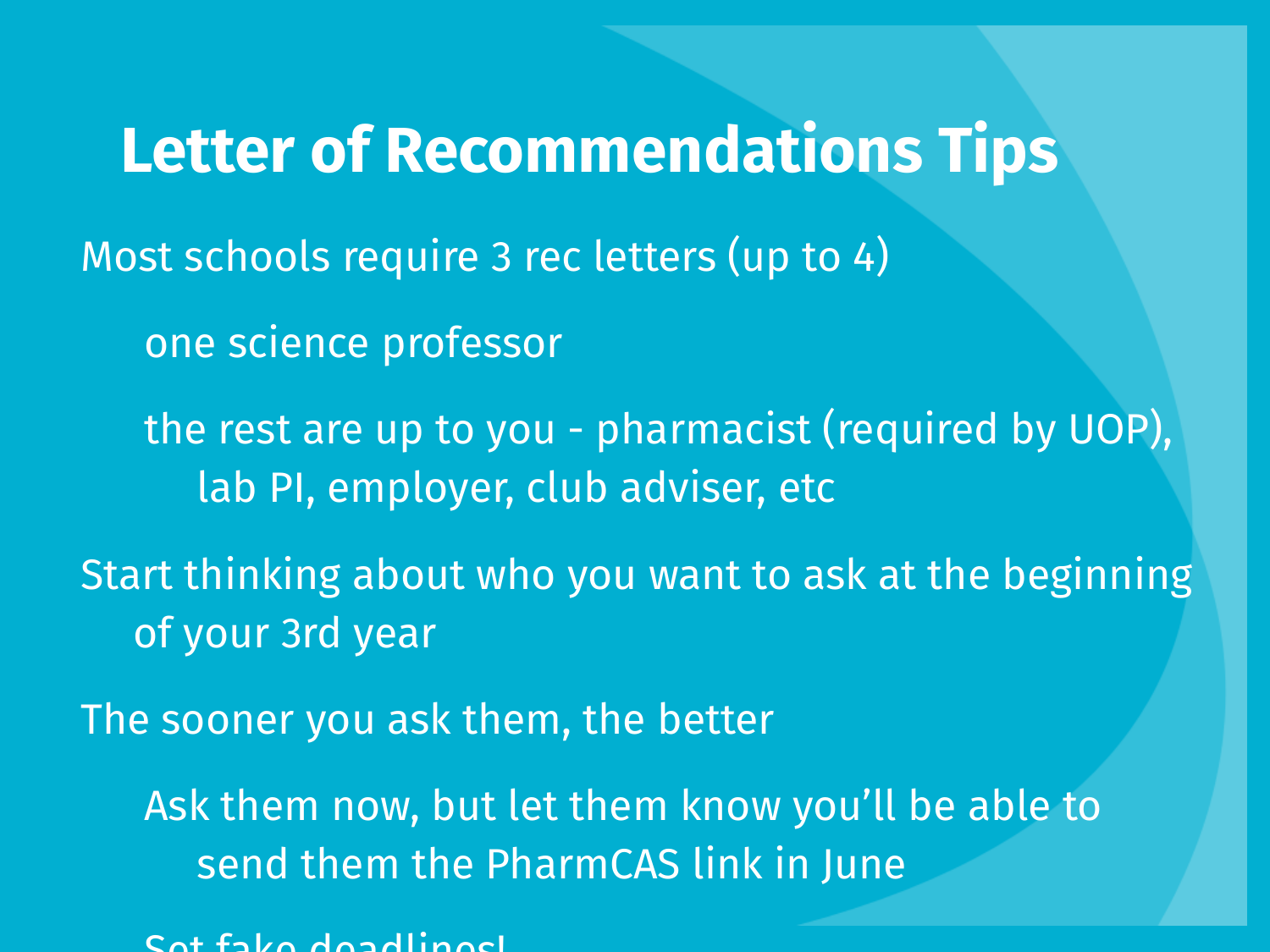

# Letter of Recommendations Tips
Most schools require 3 rec letters (up to 4)
one science professor
the rest are up to you - pharmacist (required by UOP), lab PI, employer, club adviser, etc
Start thinking about who you want to ask at the beginning of your 3rd year
The sooner you ask them, the better
Ask them now, but let them know you’ll be able to send them the PharmCAS link in June
Set fake deadlines!
Have resume and personal statement ready